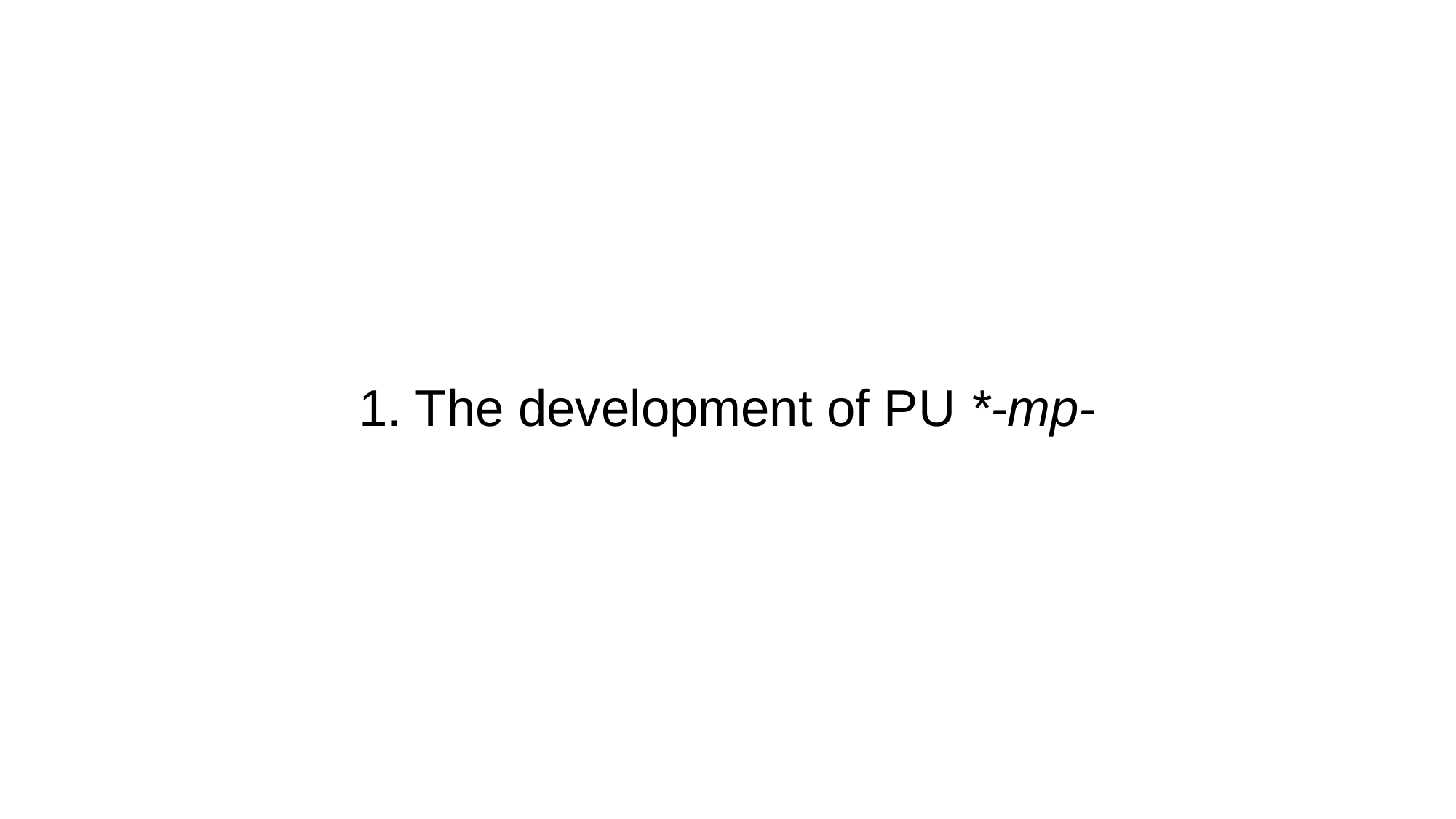

# 1. The development of PU *-mp-